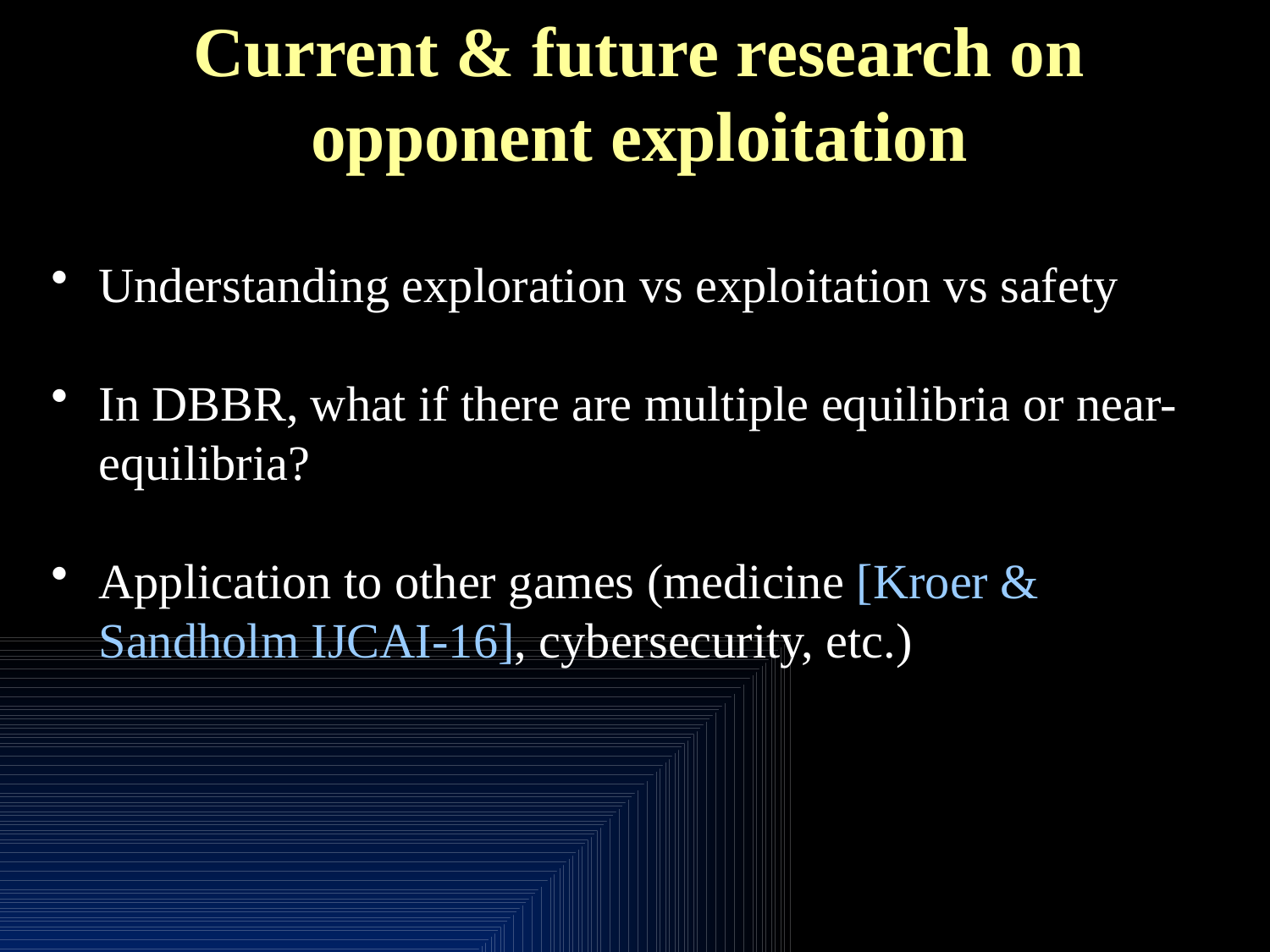

# Current & future research on opponent exploitation
Understanding exploration vs exploitation vs safety

In DBBR, what if there are multiple equilibria or near-equilibria?

Application to other games (medicine [Kroer & Sandholm IJCAI-16], cybersecurity, etc.)